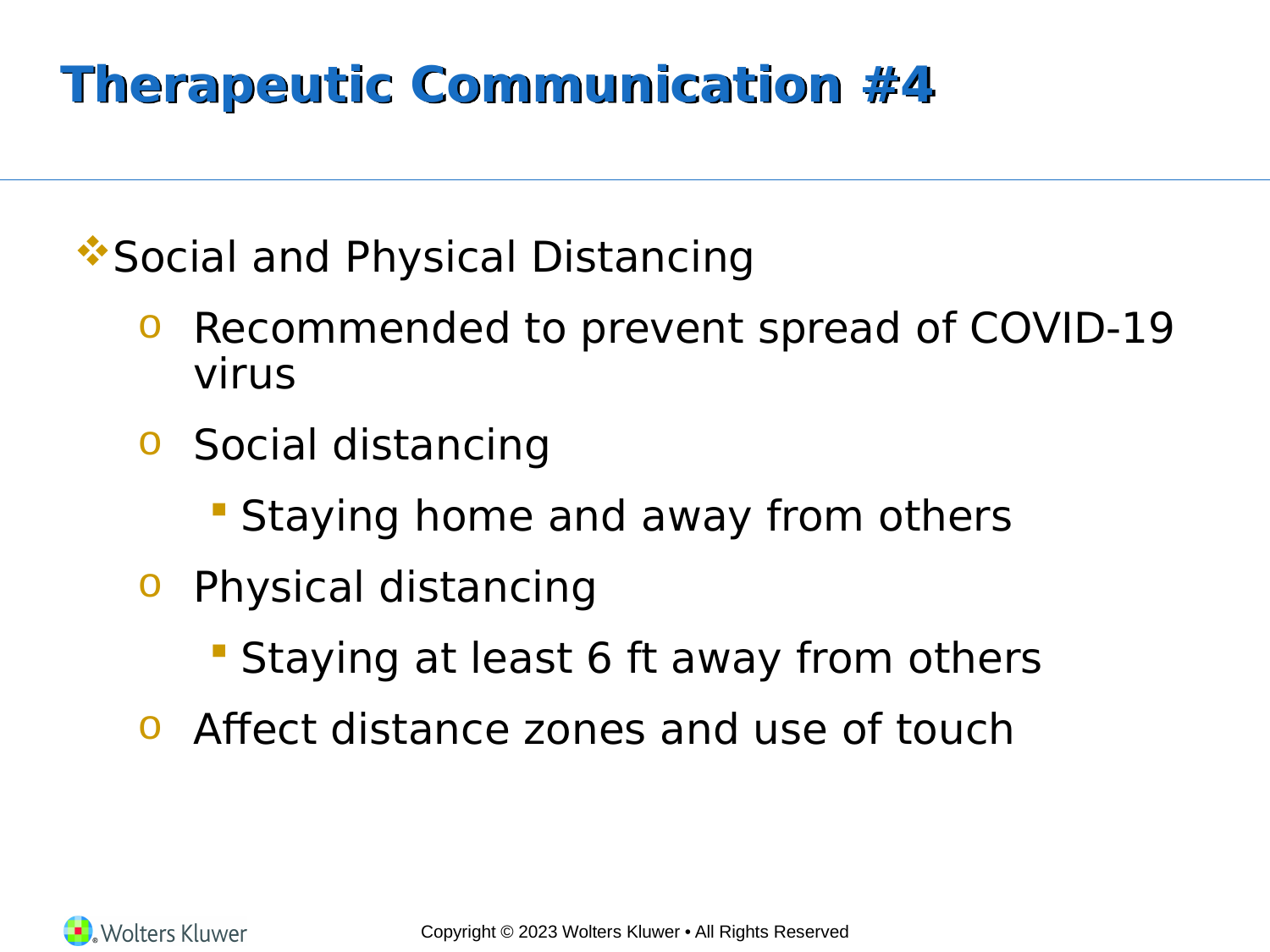

# Therapeutic Communication #4
Social and Physical Distancing
Recommended to prevent spread of COVID-19 virus
Social distancing
Staying home and away from others
Physical distancing
Staying at least 6 ft away from others
Affect distance zones and use of touch